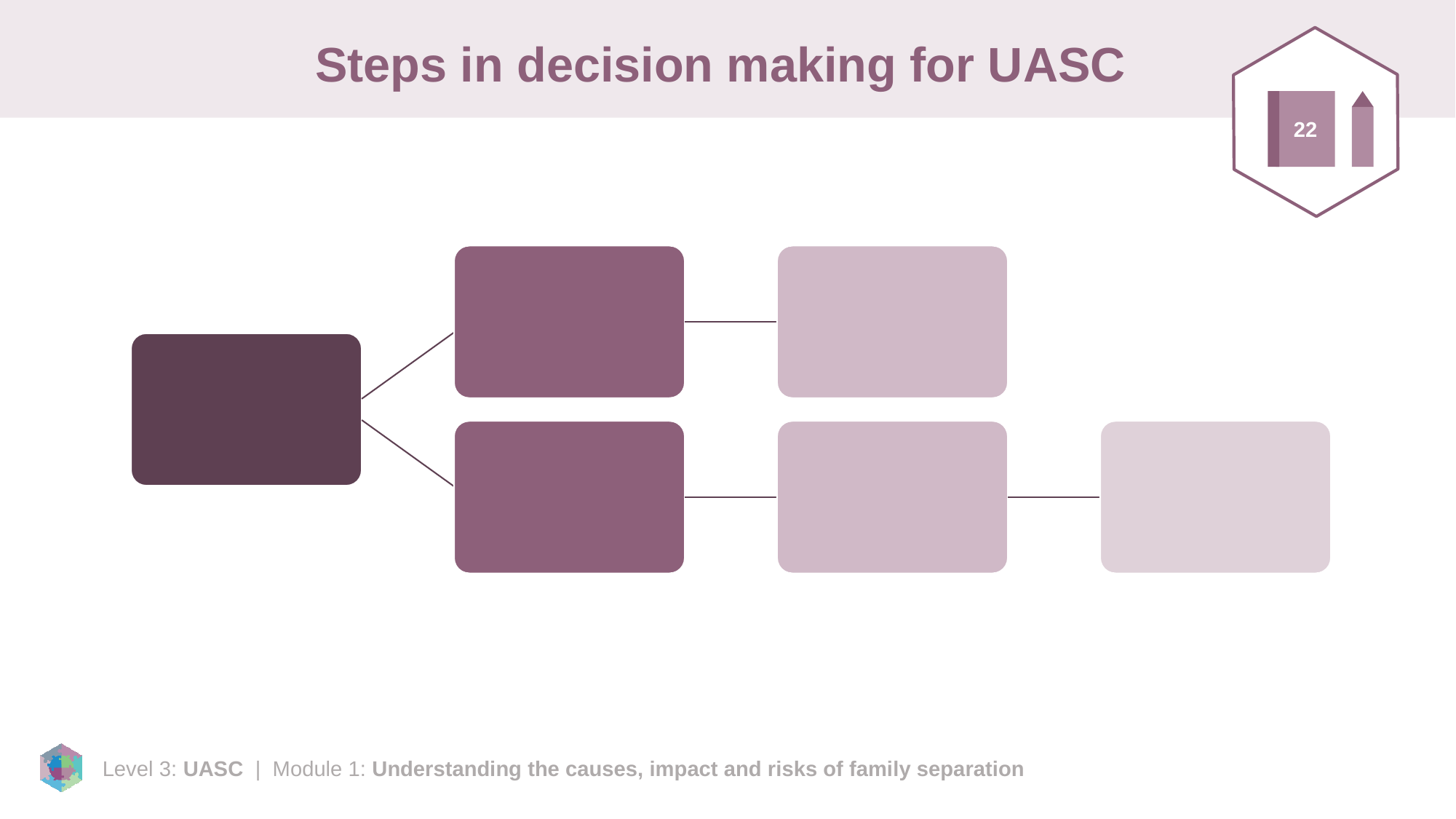

# Steps in decision making for UASC

22